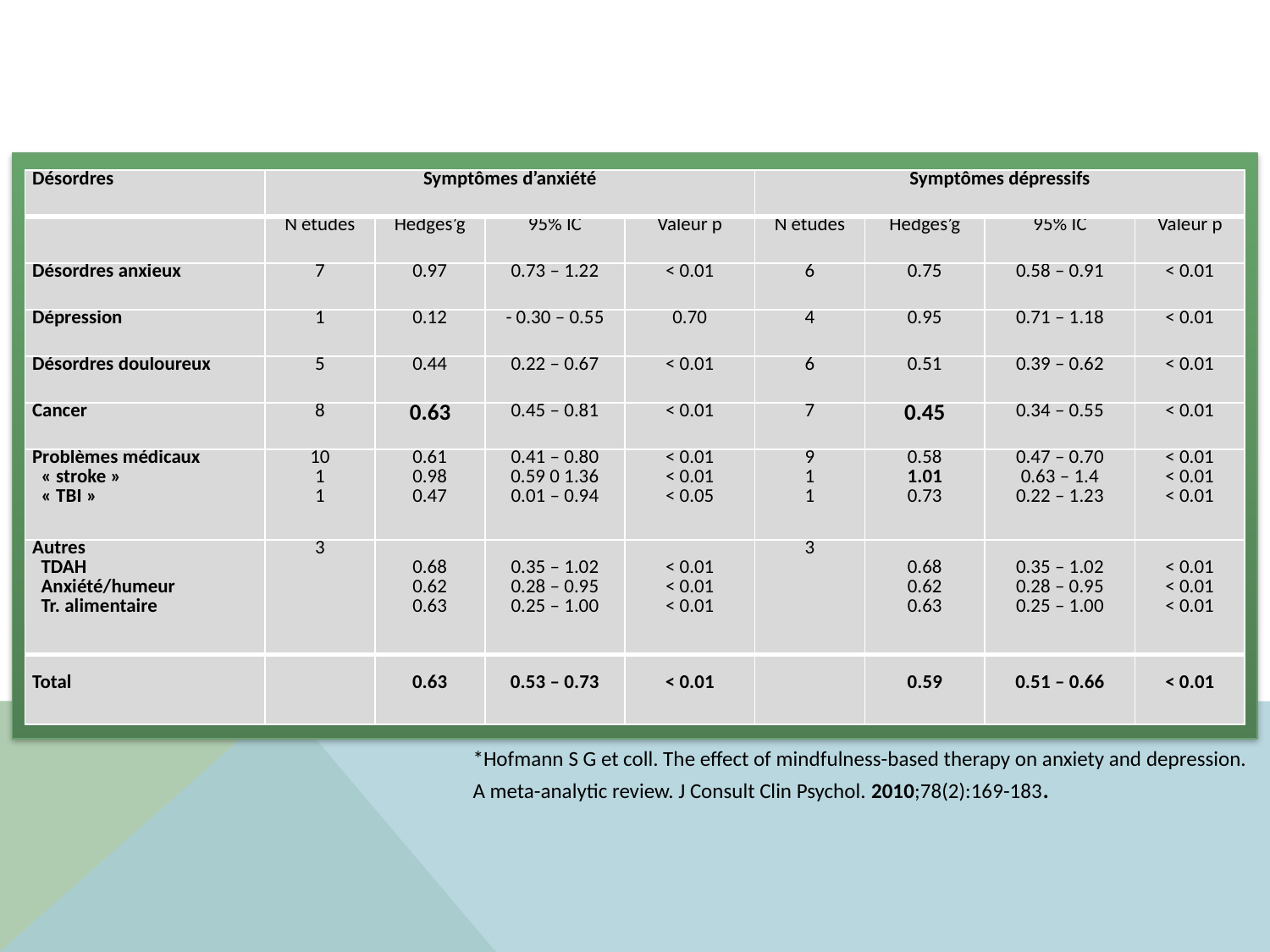

# Thérapie cognitive basée sur la pleine conscience  DE la dépression et Des troubles anxieux *

| Désordres | Symptômes d’anxiété |  |  |  | Symptômes dépressifs |  |  |  |
| --- | --- | --- | --- | --- | --- | --- | --- | --- |
|  | N études | Hedges’g | 95% IC | Valeur p | N études | Hedges’g | 95% IC | Valeur p |
| Désordres anxieux | 7 | 0.97 | 0.73 – 1.22 | < 0.01 | 6 | 0.75 | 0.58 – 0.91 | < 0.01 |
| Dépression | 1 | 0.12 | - 0.30 – 0.55 | 0.70 | 4 | 0.95 | 0.71 – 1.18 | < 0.01 |
| Désordres douloureux | 5 | 0.44 | 0.22 – 0.67 | < 0.01 | 6 | 0.51 | 0.39 – 0.62 | < 0.01 |
| Cancer | 8 | 0.63 | 0.45 – 0.81 | < 0.01 | 7 | 0.45 | 0.34 – 0.55 | < 0.01 |
| Problèmes médicaux « stroke » « TBI » | 10 1 1 | 0.61 0.98 0.47 | 0.41 – 0.80 0.59 0 1.36 0.01 – 0.94 | < 0.01 < 0.01 < 0.05 | 9 1 1 | 0.58 1.01 0.73 | 0.47 – 0.70 0.63 – 1.4 0.22 – 1.23 | < 0.01 < 0.01 < 0.01 |
| Autres TDAH Anxiété/humeur Tr. alimentaire | 3 | 0.68 0.62 0.63 | 0.35 – 1.02 0.28 – 0.95 0.25 – 1.00 | < 0.01 < 0.01 < 0.01 | 3 | 0.68 0.62 0.63 | 0.35 – 1.02 0.28 – 0.95 0.25 – 1.00 | < 0.01 < 0.01 < 0.01 |
| Total |  | 0.63 | 0.53 – 0.73 | < 0.01 |  | 0.59 | 0.51 – 0.66 | < 0.01 |
*Hofmann S G et coll. The effect of mindfulness-based therapy on anxiety and depression.
A meta-analytic review. J Consult Clin Psychol. 2010;78(2):169-183.